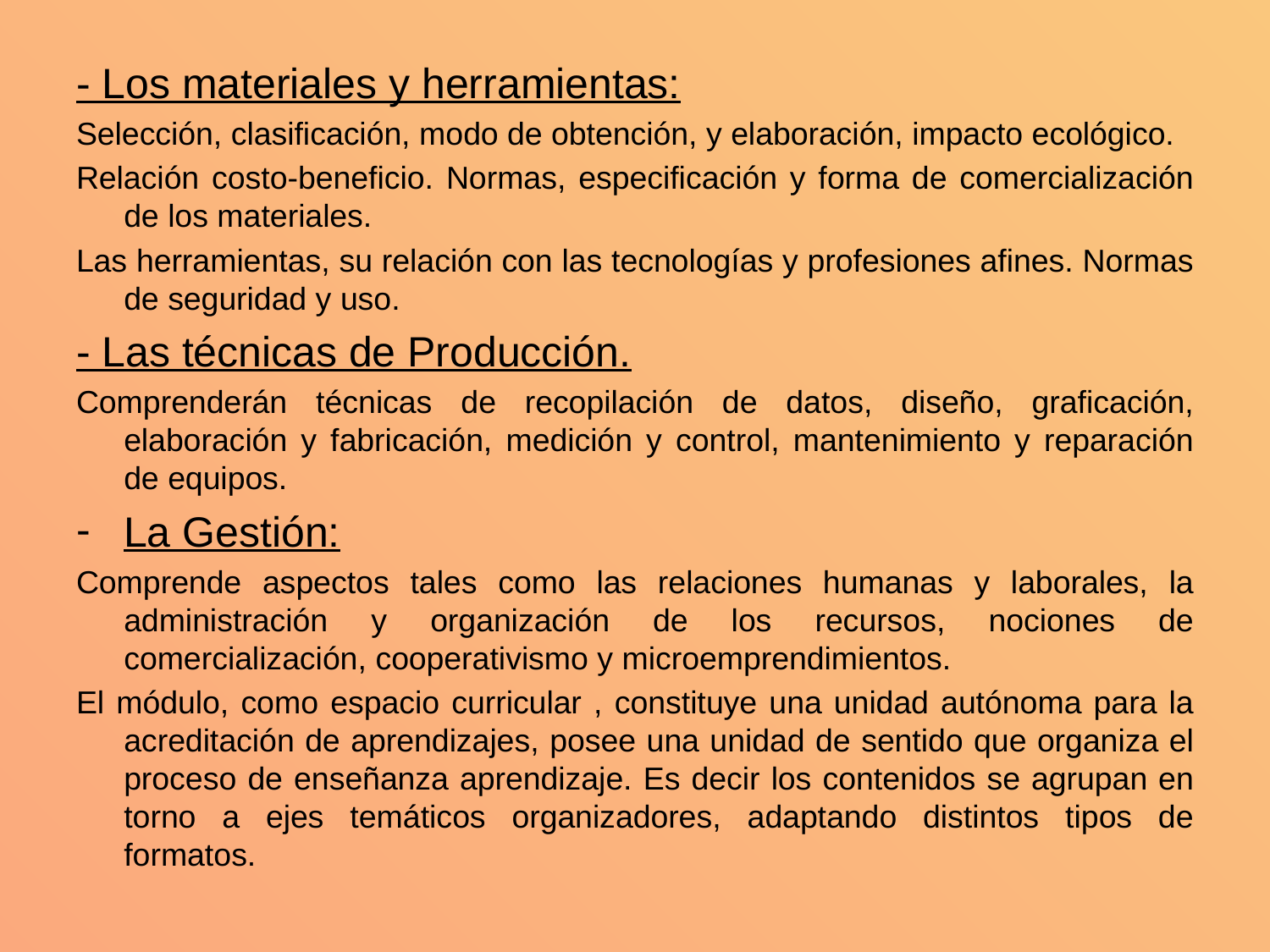

- Los materiales y herramientas:
Selección, clasificación, modo de obtención, y elaboración, impacto ecológico.
Relación costo-beneficio. Normas, especificación y forma de comercialización de los materiales.
Las herramientas, su relación con las tecnologías y profesiones afines. Normas de seguridad y uso.
- Las técnicas de Producción.
Comprenderán técnicas de recopilación de datos, diseño, graficación, elaboración y fabricación, medición y control, mantenimiento y reparación de equipos.
La Gestión:
Comprende aspectos tales como las relaciones humanas y laborales, la administración y organización de los recursos, nociones de comercialización, cooperativismo y microemprendimientos.
El módulo, como espacio curricular , constituye una unidad autónoma para la acreditación de aprendizajes, posee una unidad de sentido que organiza el proceso de enseñanza aprendizaje. Es decir los contenidos se agrupan en torno a ejes temáticos organizadores, adaptando distintos tipos de formatos.